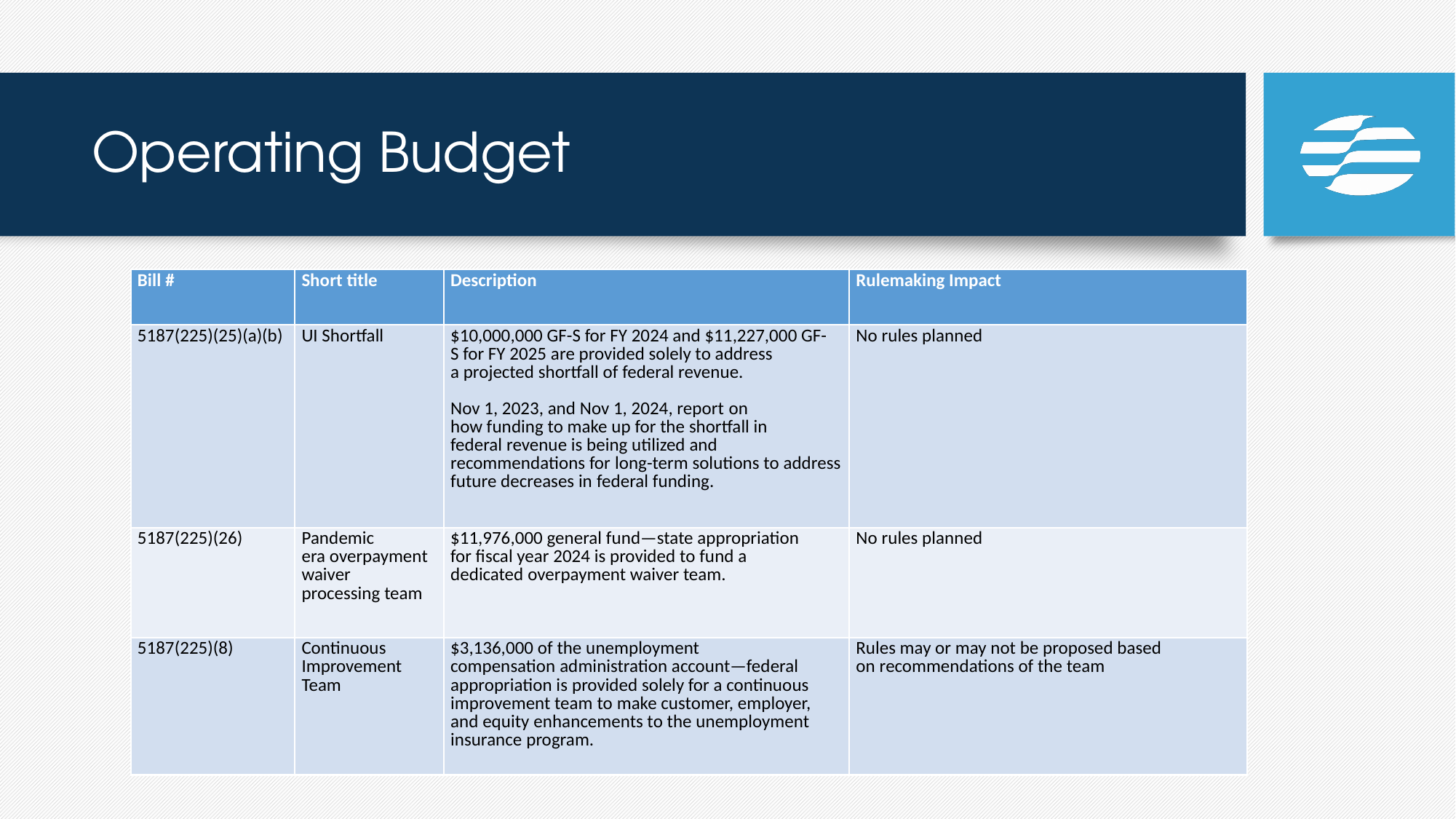

# Operating Budget

| Bill #​ | Short title​ | Description​ | Rulemaking Impact​ |
| --- | --- | --- | --- |
| 5187(225)(25)(a)(b) ​ ​ ​ ​ | UI Shortfall​ ​ ​ | $10,000,000 GF-S for FY 2024 and $11,227,000 GF-S for FY 2025 are provided solely to address a projected shortfall of federal revenue.​ ​ Nov 1, 2023, and Nov 1, 2024, report on how funding to make up for the shortfall in federal revenue is being utilized and recommendations for long-term solutions to address future decreases in federal funding.  ​ | No rules planned​ |
| 5187(225)(26)​ ​ | Pandemic era overpayment waiver processing team​ | $11,976,000 general fund—state appropriation for fiscal year 2024 is provided to fund a dedicated overpayment waiver team.​ | No rules planned​ |
| 5187(225)(8)​ | Continuous  Improvement Team​ | $3,136,000 of the unemployment compensation administration account—federal appropriation is provided solely for a continuous improvement team to make customer, employer, and equity enhancements to the unemployment insurance program.​ | Rules may or may not be proposed based on recommendations of the team​ |